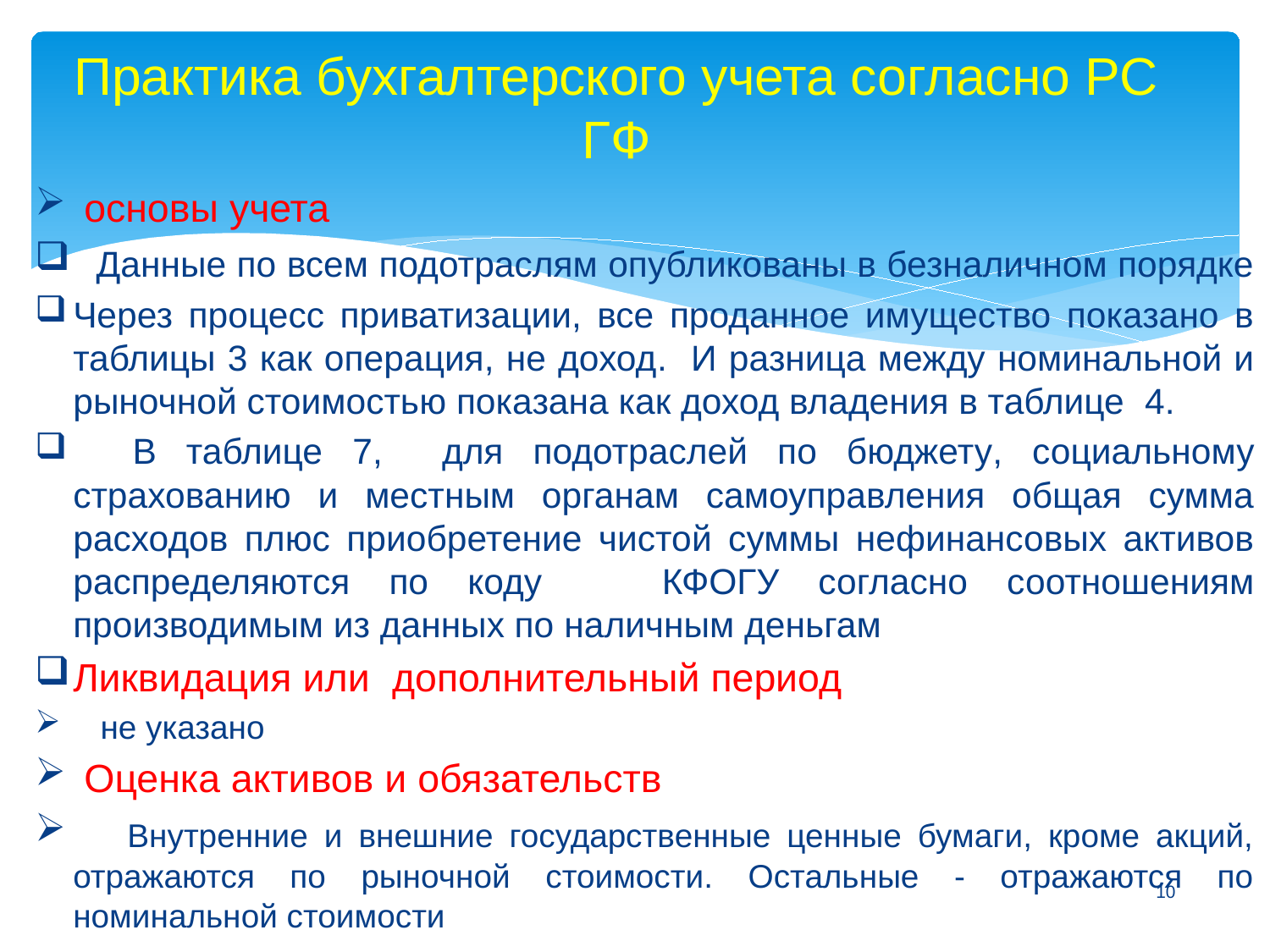

# Практика бухгалтерского учета согласно РС ГФ
 основы учета
  Данные по всем подотраслям опубликованы в безналичном порядке
Через процесс приватизации, все проданное имущество показано в таблицы 3 как операция, не доход.  И разница между номинальной и рыночной стоимостью показана как доход владения в таблице  4.
  В таблице 7,  для подотраслей по бюджету, социальному страхованию и местным органам самоуправления общая сумма расходов плюс приобретение чистой суммы нефинансовых активов распределяются по коду  	КФОГУ согласно соотношениям производимым из данных по наличным деньгам
Ликвидация или  дополнительный период
   не указано
 Оценка активов и обязательств
   Внутренние и внешние государственные ценные бумаги, кроме акций, отражаются по рыночной стоимости. Остальные - отражаются по номинальной стоимости

10